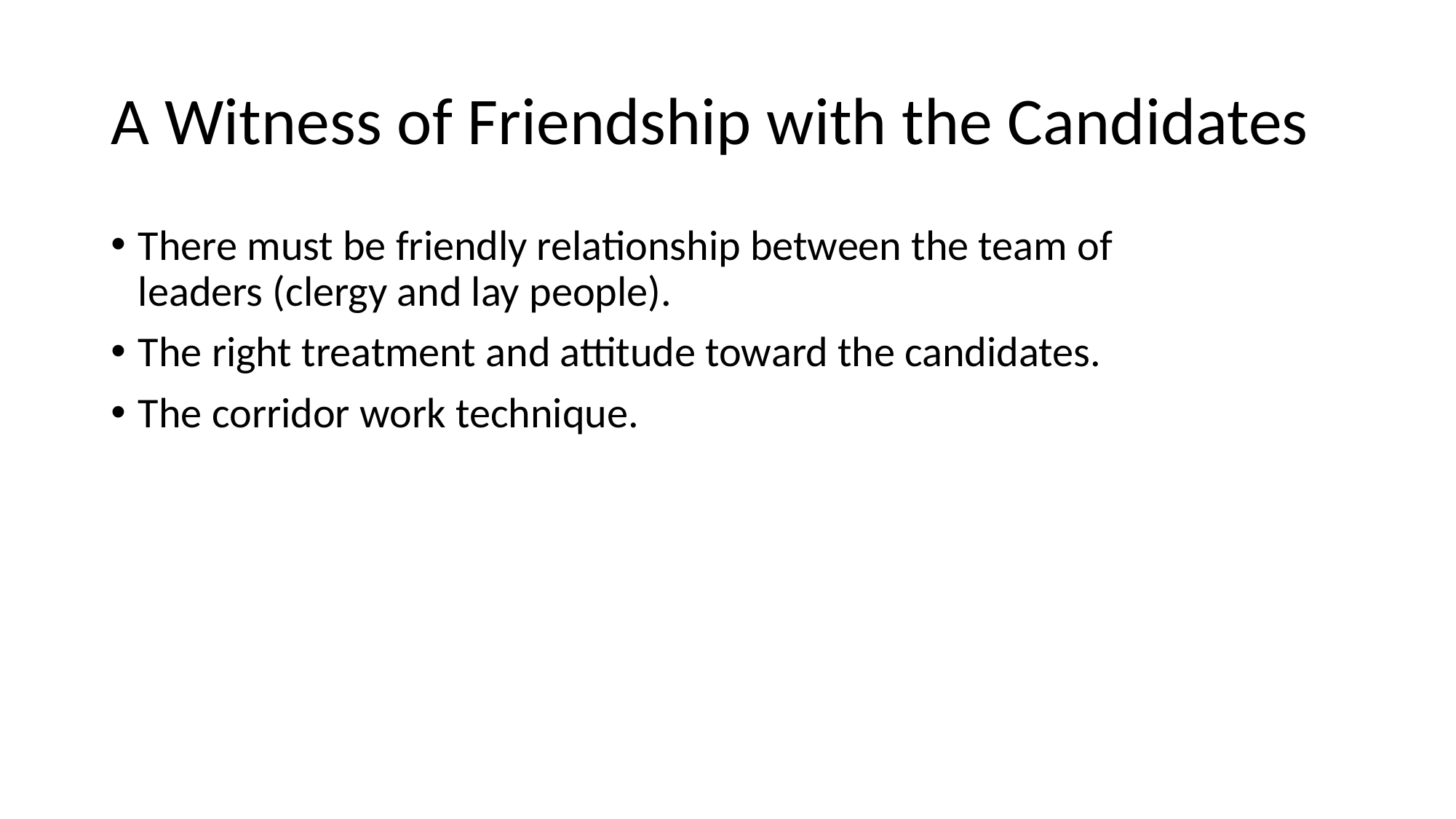

# A Witness of Friendship with the Candidates
There must be friendly relationship between the team of leaders (clergy and lay people).
The right treatment and attitude toward the candidates.
The corridor work technique.